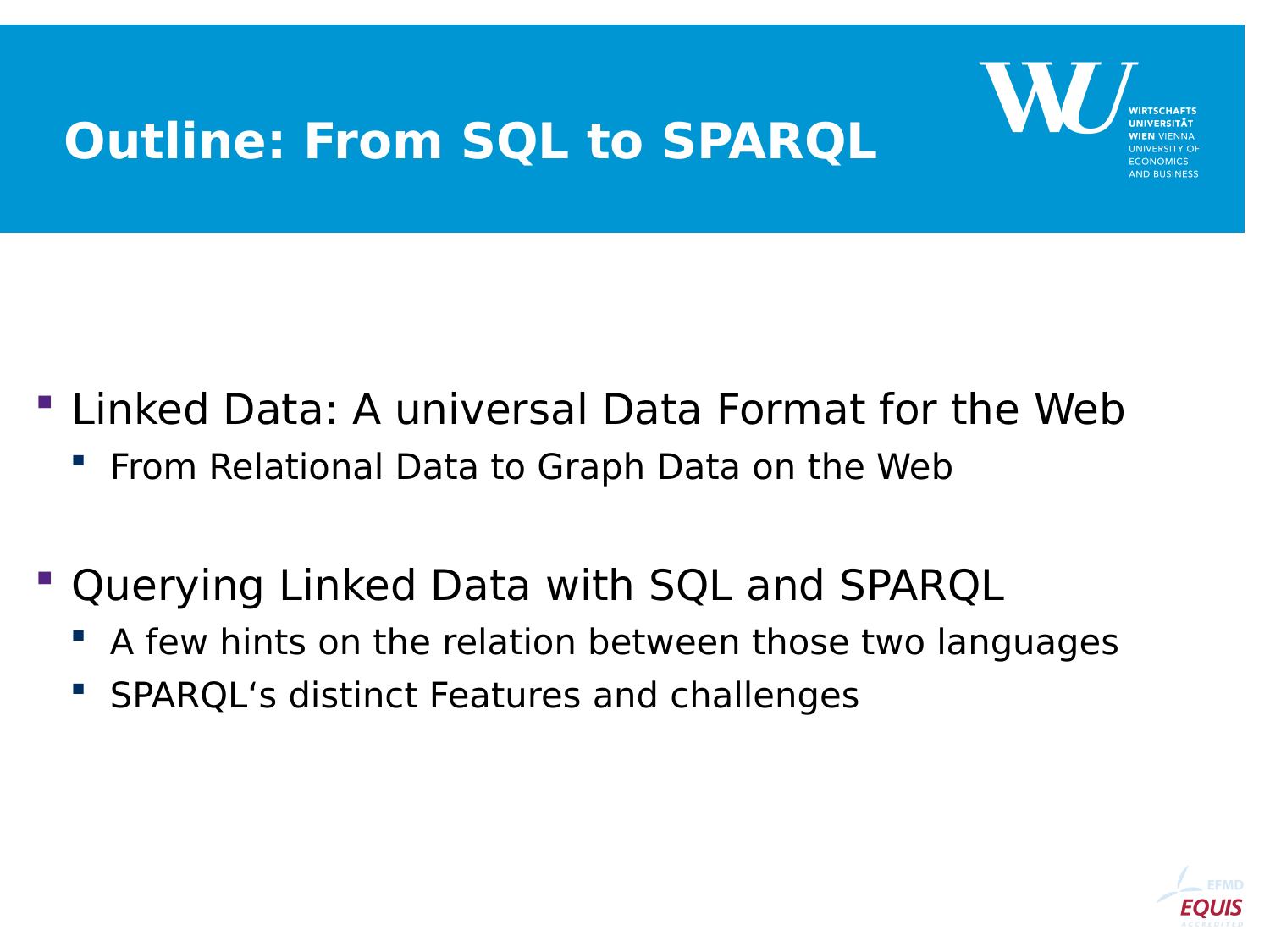

# Outline: From SQL to SPARQL

Linked Data: A universal Data Format for the Web
From Relational Data to Graph Data on the Web

Querying Linked Data with SQL and SPARQL
A few hints on the relation between those two languages
SPARQL‘s distinct Features and challenges